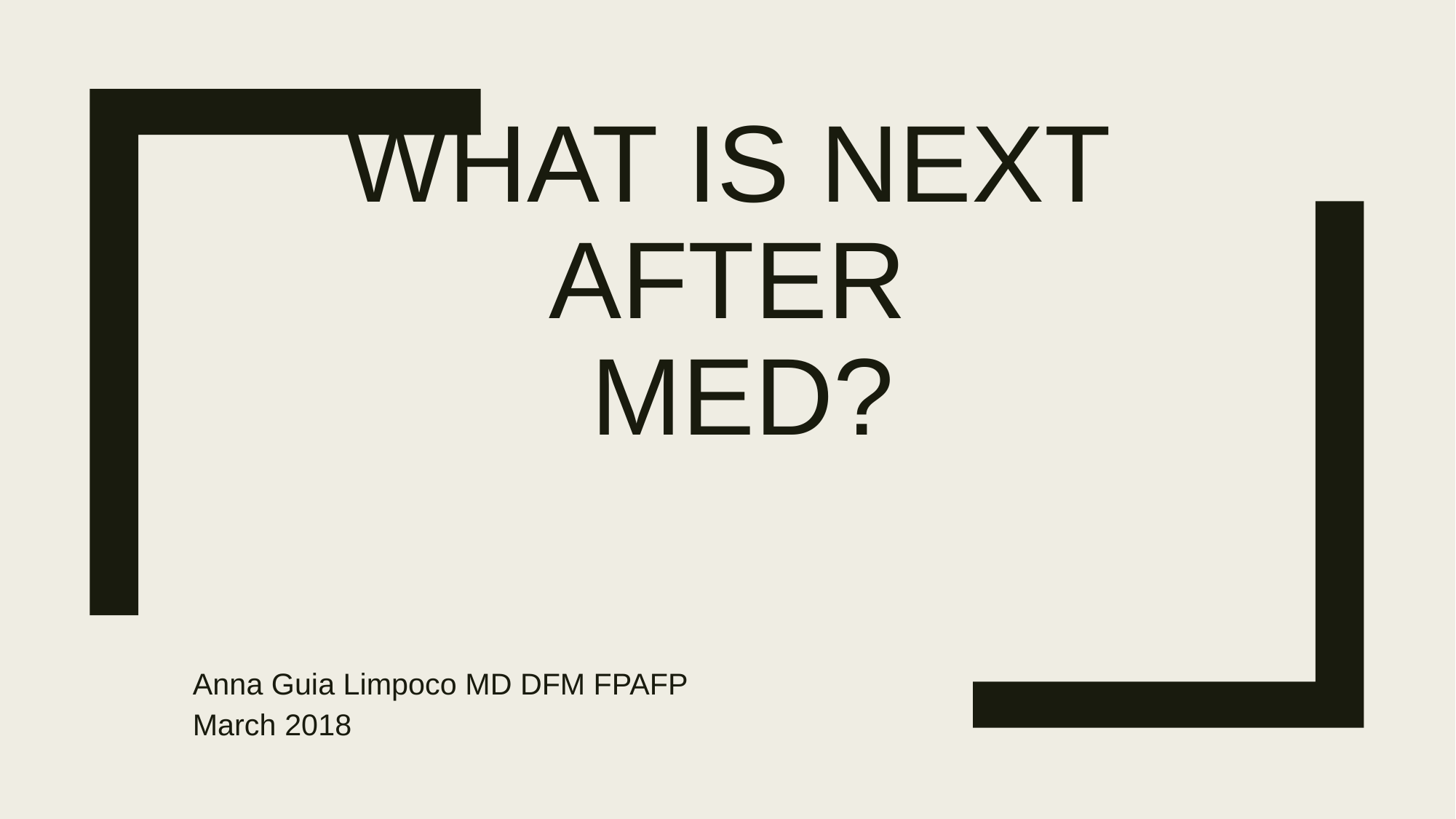

# What is Next after MED?
Anna Guia Limpoco MD DFM FPAFP
March 2018